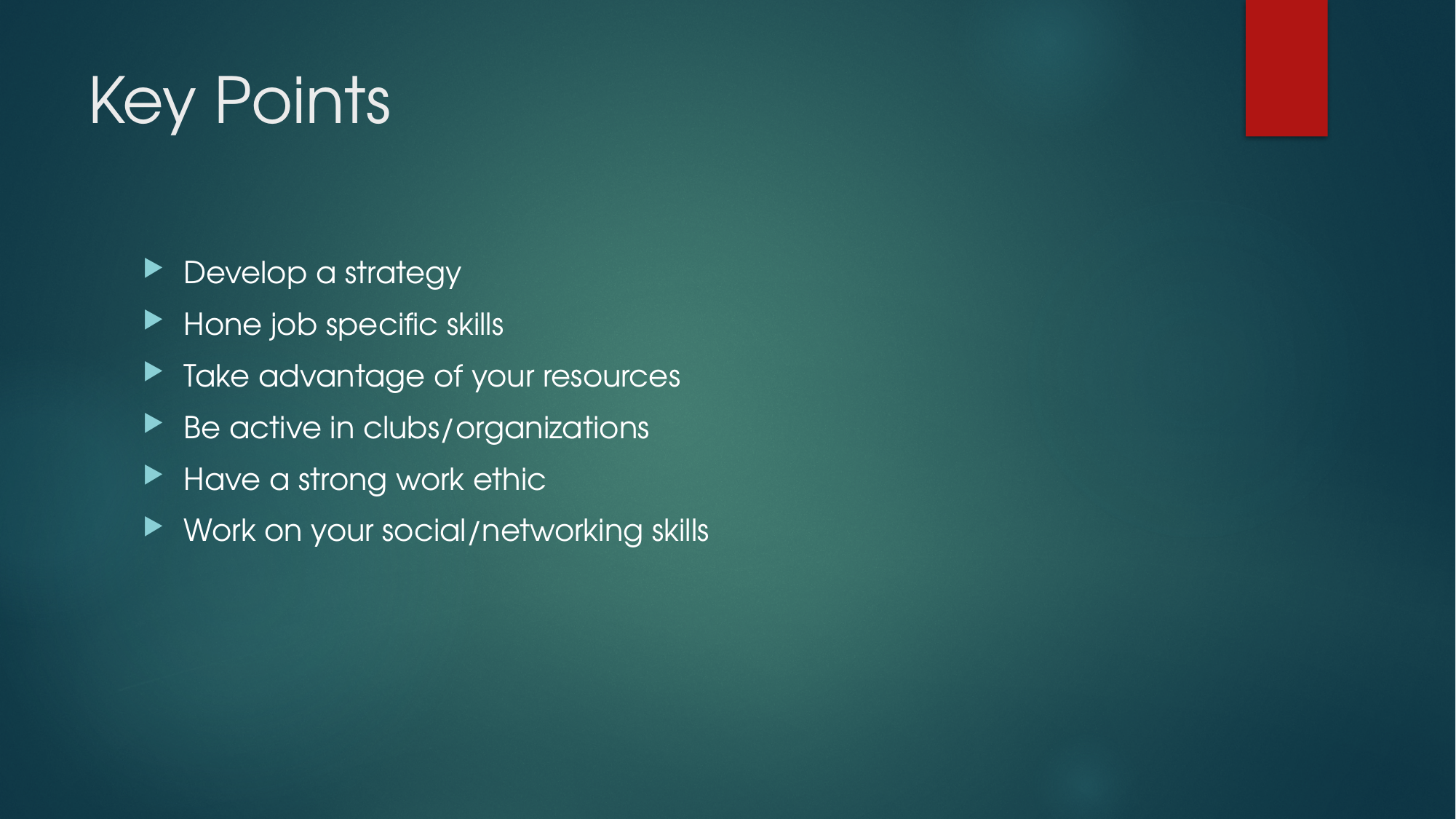

# Key Points
Develop a strategy
Hone job specific skills
Take advantage of your resources
Be active in clubs/organizations
Have a strong work ethic
Work on your social/networking skills